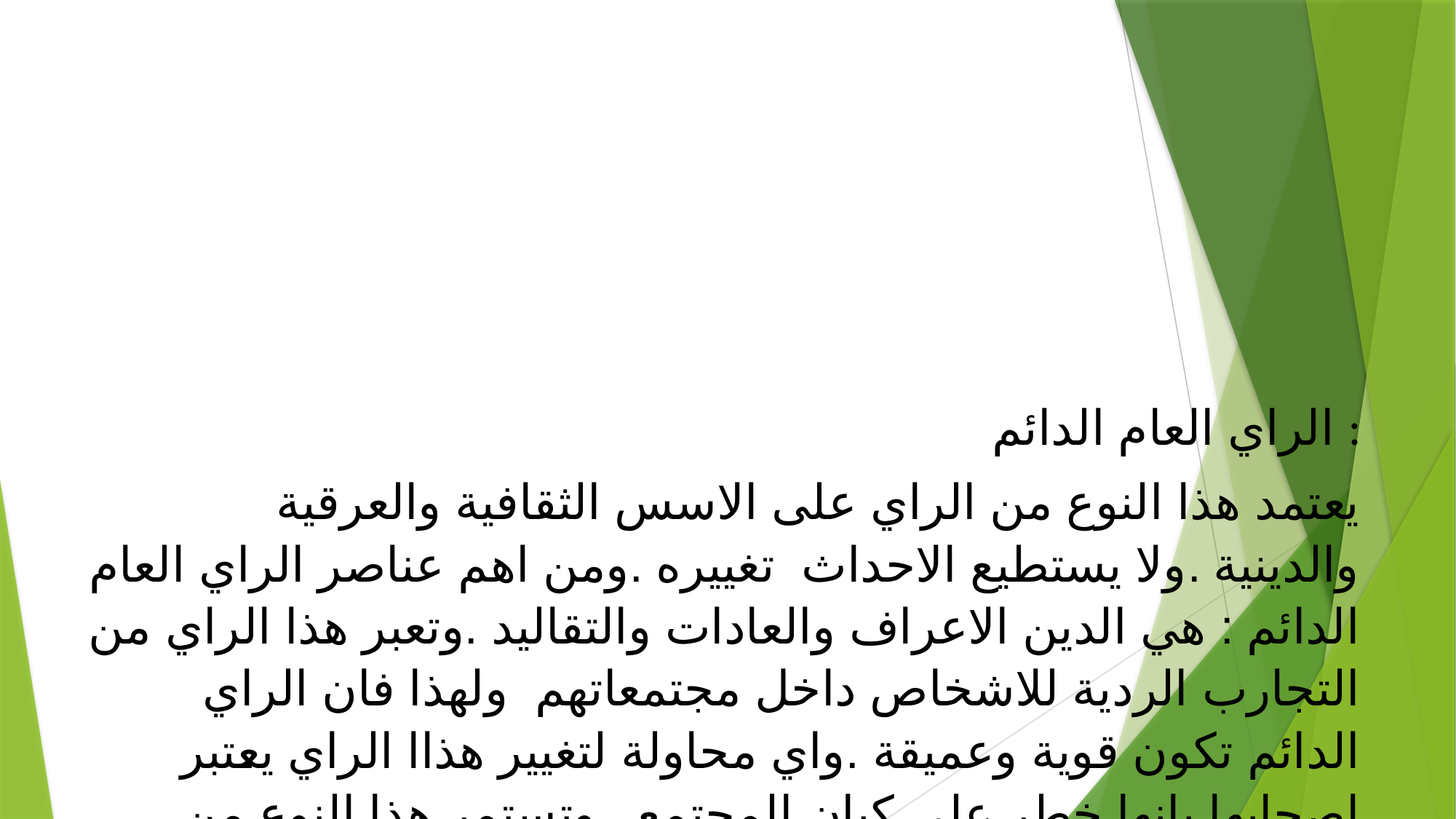

الراي العام الدائم :
يعتمد هذا النوع من الراي على الاسس الثقافية والعرقية والدينية .ولا يستطيع الاحداث  تغييره .ومن اهم عناصر الراي العام الدائم : هي الدين الاعراف والعادات والتقاليد .وتعبر هذا الراي من التجارب الردية للاشخاص داخل مجتمعاتهم  ولهذا فان الراي الدائم تكون قوية وعميقة .واي محاولة لتغيير هذاا الراي يعتبر اصحابها بانها خطر على كيان المجتمع . وتستمر هذا النوع من الراي  لمئات السنين .